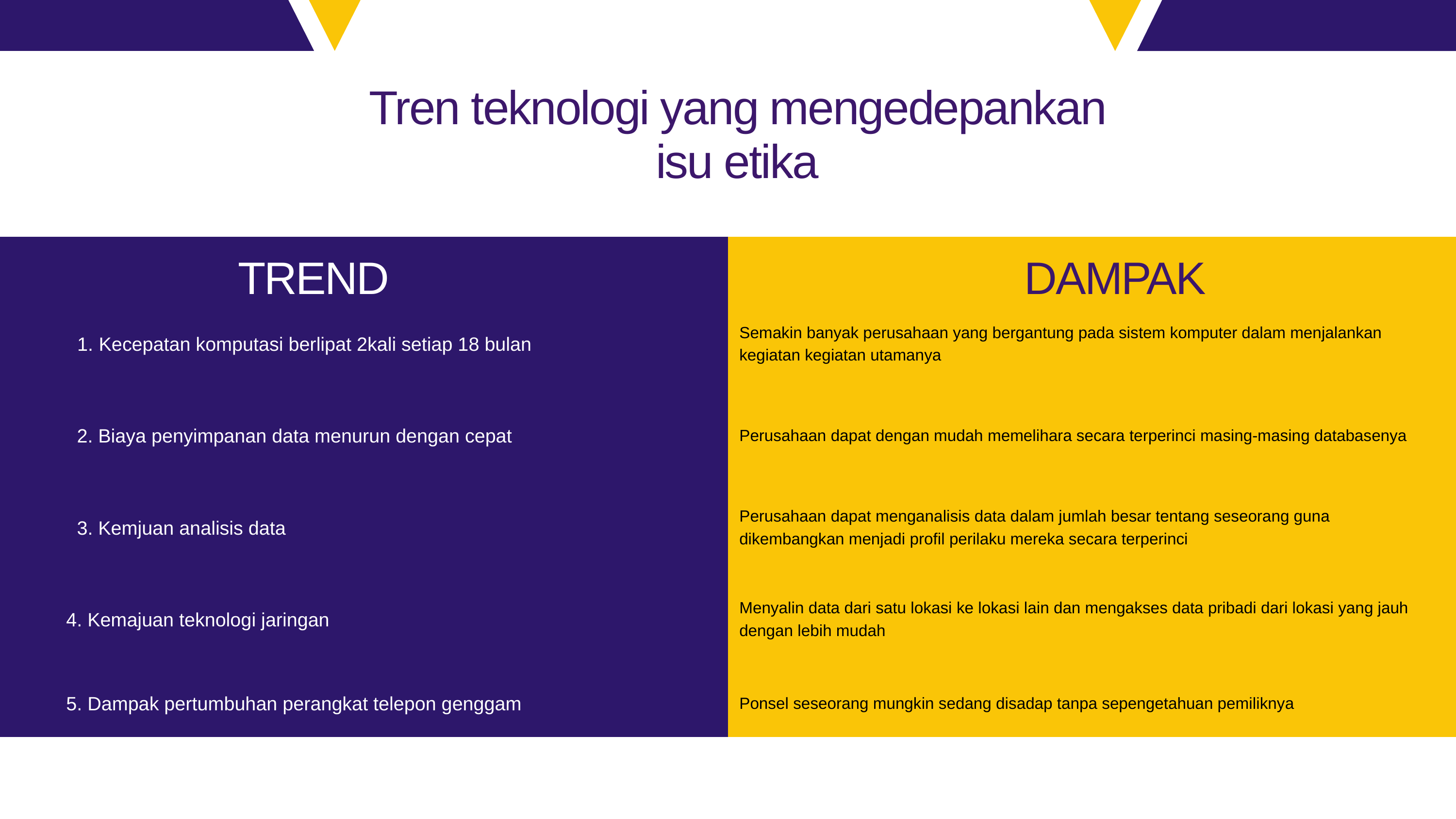

Tren teknologi yang mengedepankan isu etika

TREND
DAMPAK
| Kecepatan komputasi berlipat 2kali setiap 18 bulan | Semakin banyak perusahaan yang bergantung pada sistem komputer dalam menjalankan kegiatan kegiatan utamanya |
| --- | --- |
| 2. Biaya penyimpanan data menurun dengan cepat | Perusahaan dapat dengan mudah memelihara secara terperinci masing-masing databasenya |
| 3. Kemjuan analisis data | Perusahaan dapat menganalisis data dalam jumlah besar tentang seseorang guna dikembangkan menjadi profil perilaku mereka secara terperinci |
| 4. Kemajuan teknologi jaringan | Menyalin data dari satu lokasi ke lokasi lain dan mengakses data pribadi dari lokasi yang jauh dengan lebih mudah |
| 5. Dampak pertumbuhan perangkat telepon genggam | Ponsel seseorang mungkin sedang disadap tanpa sepengetahuan pemiliknya |